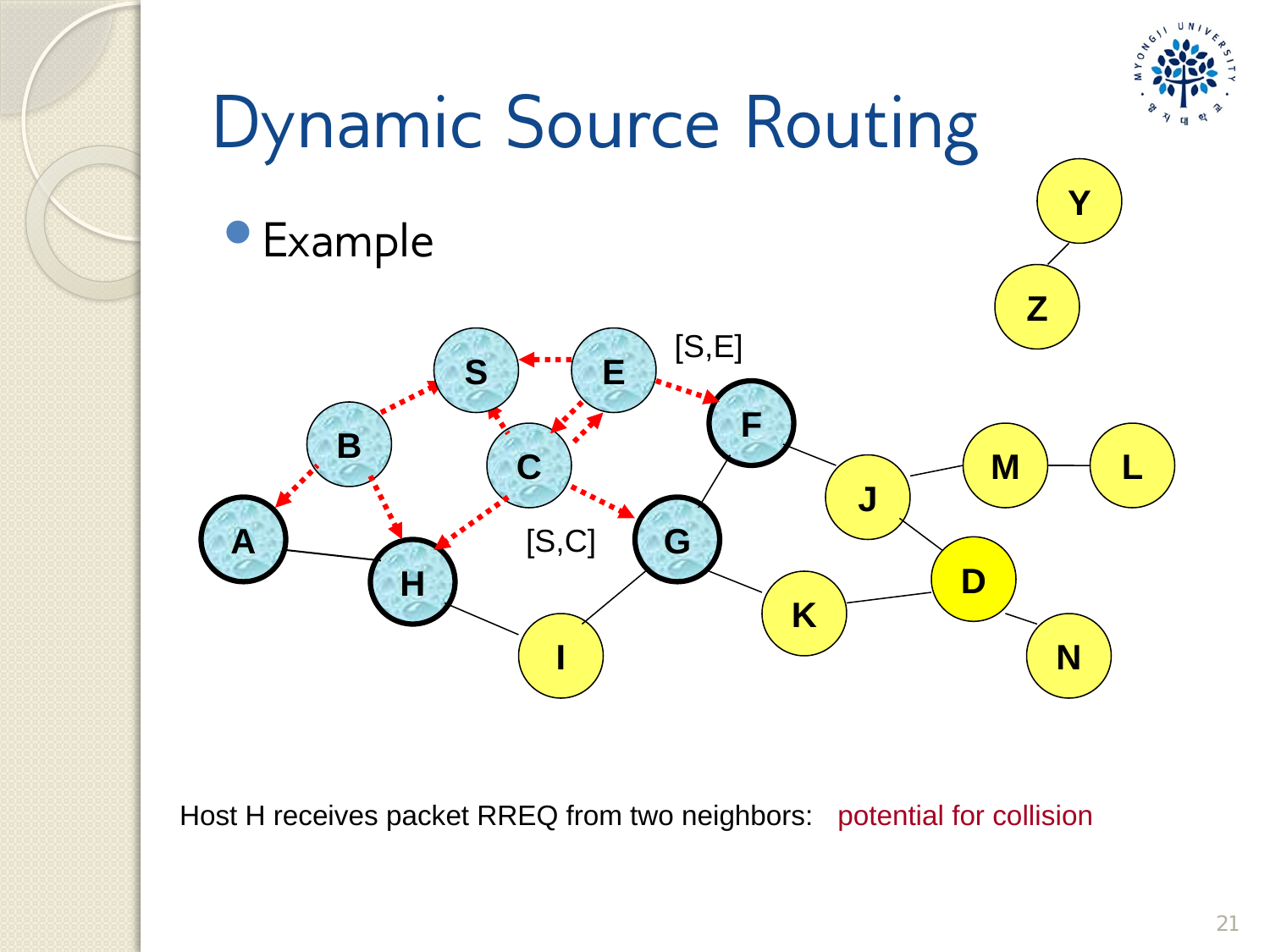

# Dynamic Source Routing
Y
Example

Z
[S,E]
S
E

F
B

C
M
L

J

A

G
[S,C]

D
H

K

I

N
Host H receives packet RREQ from two neighbors:   potential for collision
21